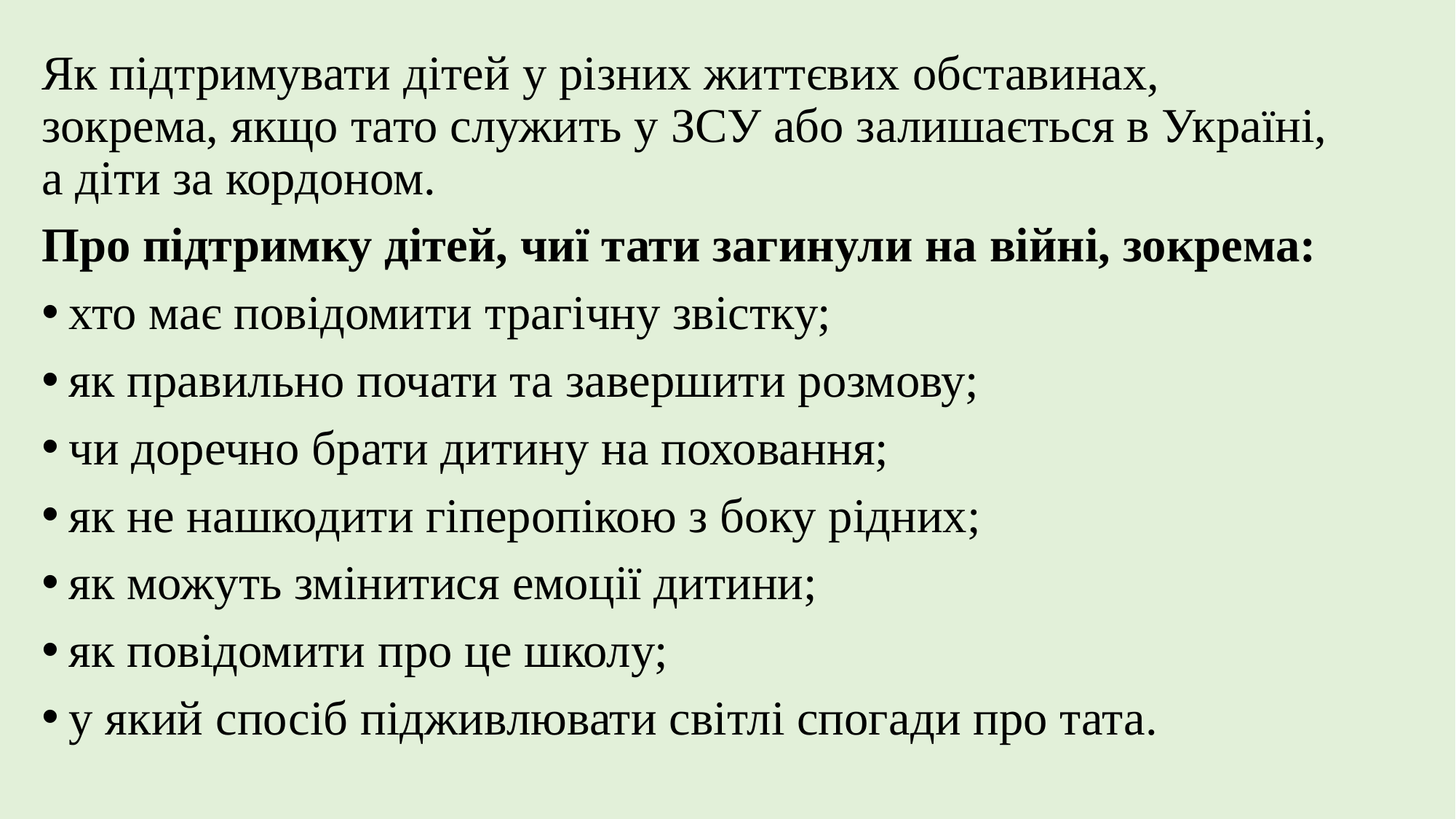

Як підтримувати дітей у різних життєвих обставинах, зокрема, якщо тато служить у ЗСУ або залишається в Україні, а діти за кордоном.
Про підтримку дітей, чиї тати загинули на війні, зокрема:
хто має повідомити трагічну звістку;
як правильно почати та завершити розмову;
чи доречно брати дитину на поховання;
як не нашкодити гіперопікою з боку рідних;
як можуть змінитися емоції дитини;
як повідомити про це школу;
у який спосіб підживлювати світлі спогади про тата.